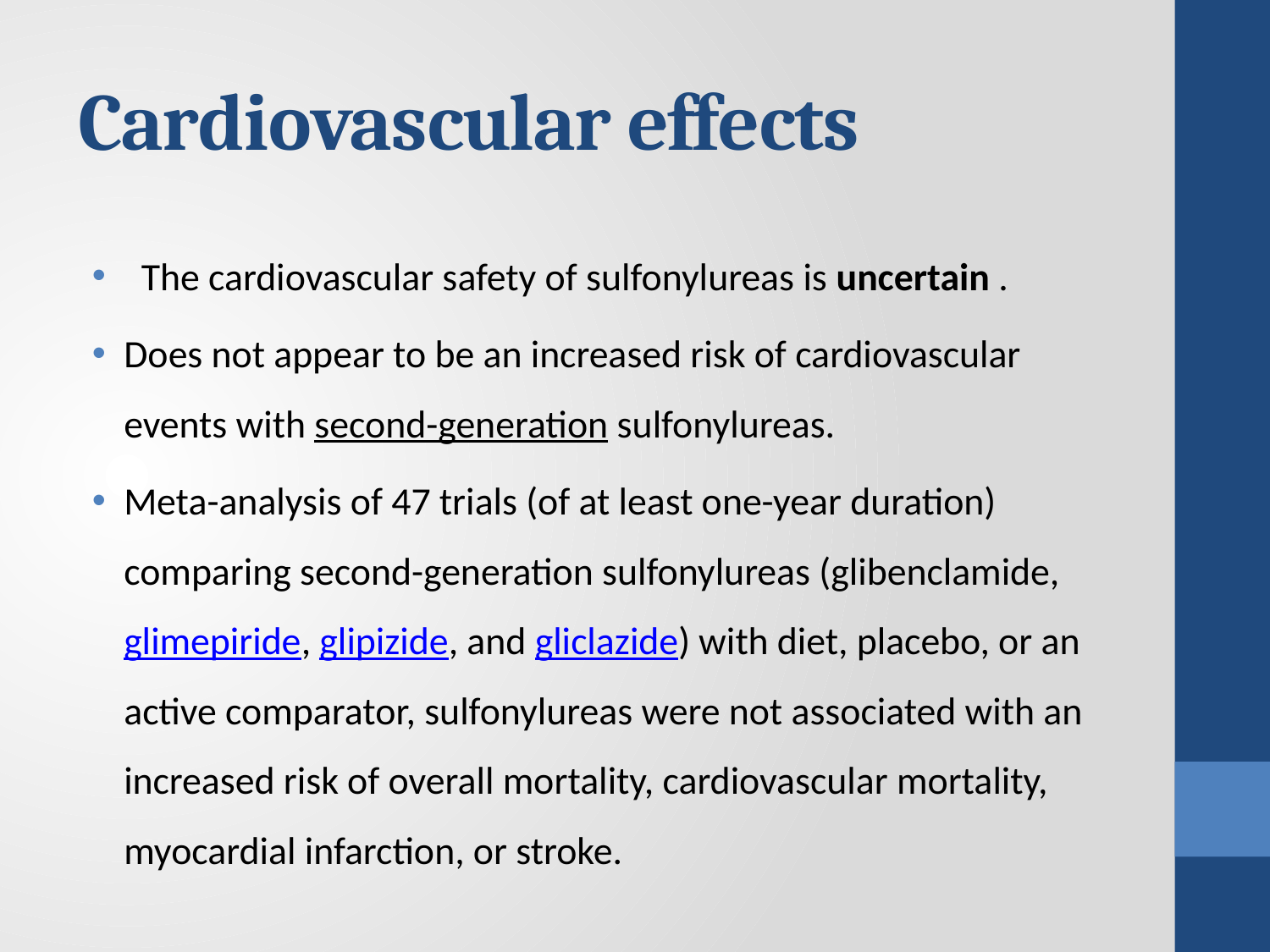

# Cardiovascular effects
  The cardiovascular safety of sulfonylureas is uncertain .
Does not appear to be an increased risk of cardiovascular events with second-generation sulfonylureas.
Meta-analysis of 47 trials (of at least one-year duration) comparing second-generation sulfonylureas (glibenclamide, glimepiride, glipizide, and gliclazide) with diet, placebo, or an active comparator, sulfonylureas were not associated with an increased risk of overall mortality, cardiovascular mortality, myocardial infarction, or stroke.